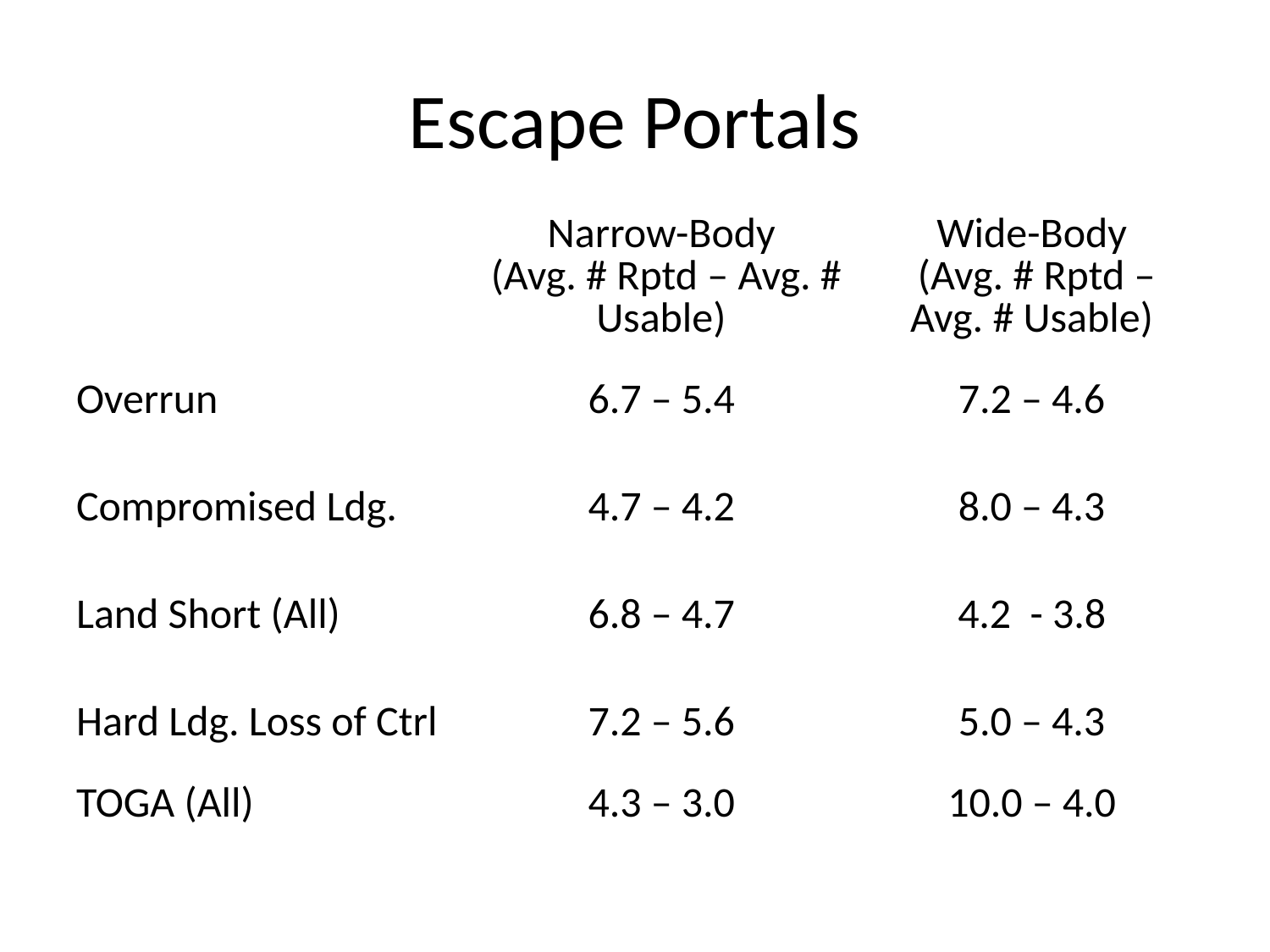

# Escape Portals
|  | Narrow-Body (Avg. # Rptd – Avg. # Usable) | Wide-Body (Avg. # Rptd – Avg. # Usable) |
| --- | --- | --- |
| Overrun | 6.7 – 5.4 | 7.2 – 4.6 |
| Compromised Ldg. | 4.7 – 4.2 | 8.0 – 4.3 |
| Land Short (All) | 6.8 – 4.7 | 4.2 - 3.8 |
| Hard Ldg. Loss of Ctrl | 7.2 – 5.6 | 5.0 – 4.3 |
| TOGA (All) | 4.3 – 3.0 | 10.0 – 4.0 |